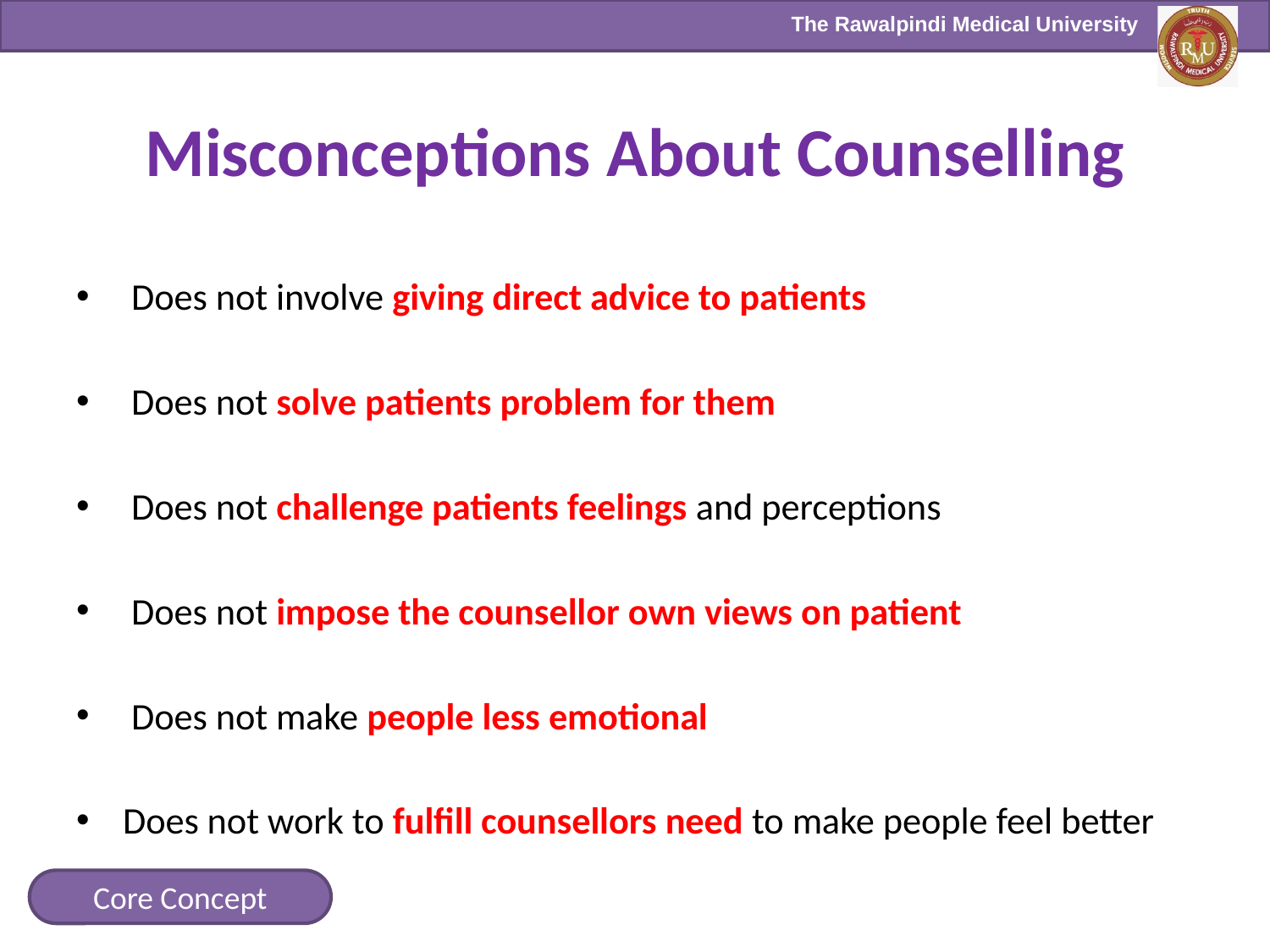

# Misconceptions About Counselling
 Does not involve giving direct advice to patients

 Does not solve patients problem for them

 Does not challenge patients feelings and perceptions

 Does not impose the counsellor own views on patient

 Does not make people less emotional

Does not work to fulfill counsellors need to make people feel better

Core Concept